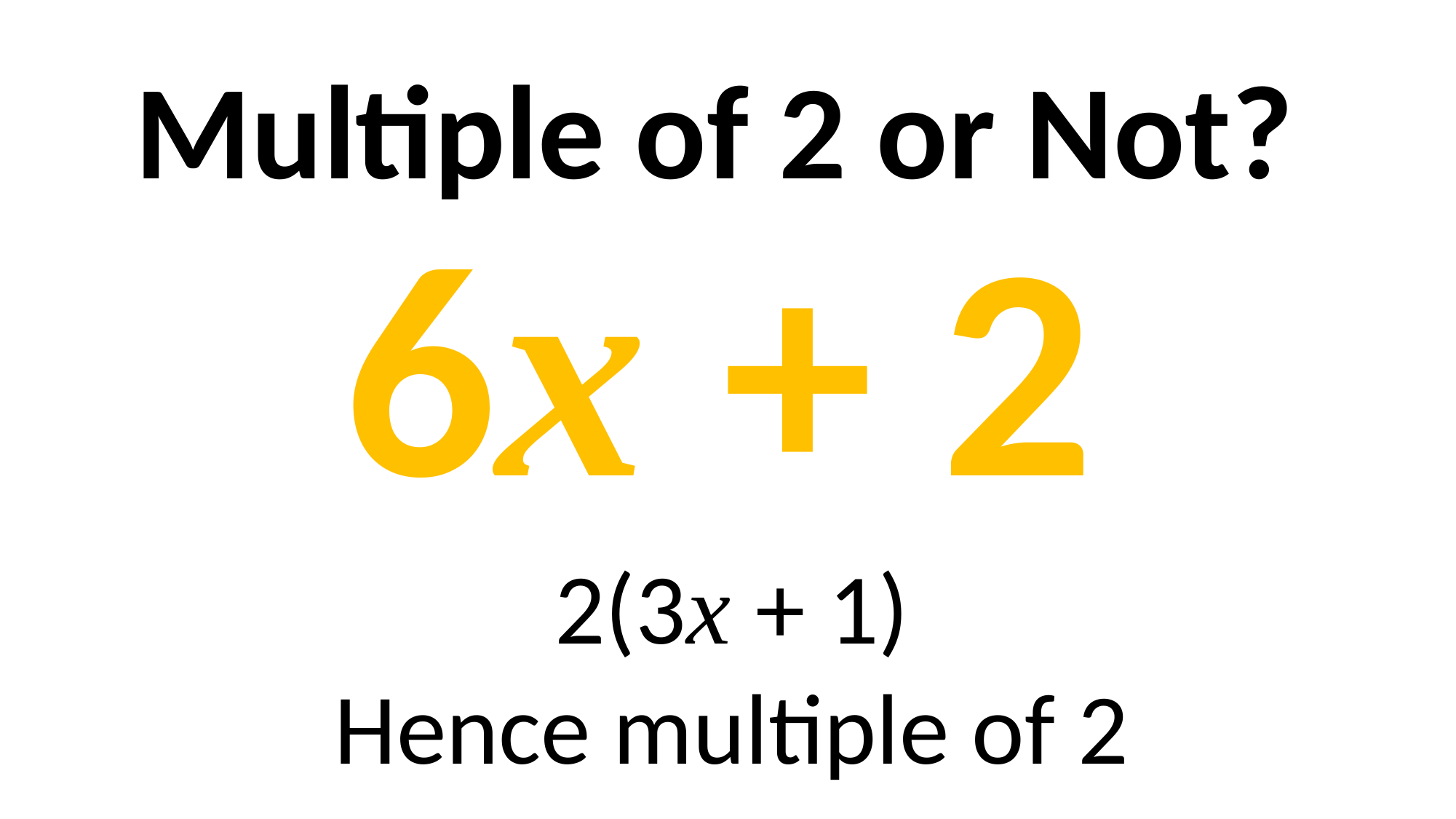

Multiple of 2 or Not?
6x + 2
2(3x + 1)
Hence multiple of 2